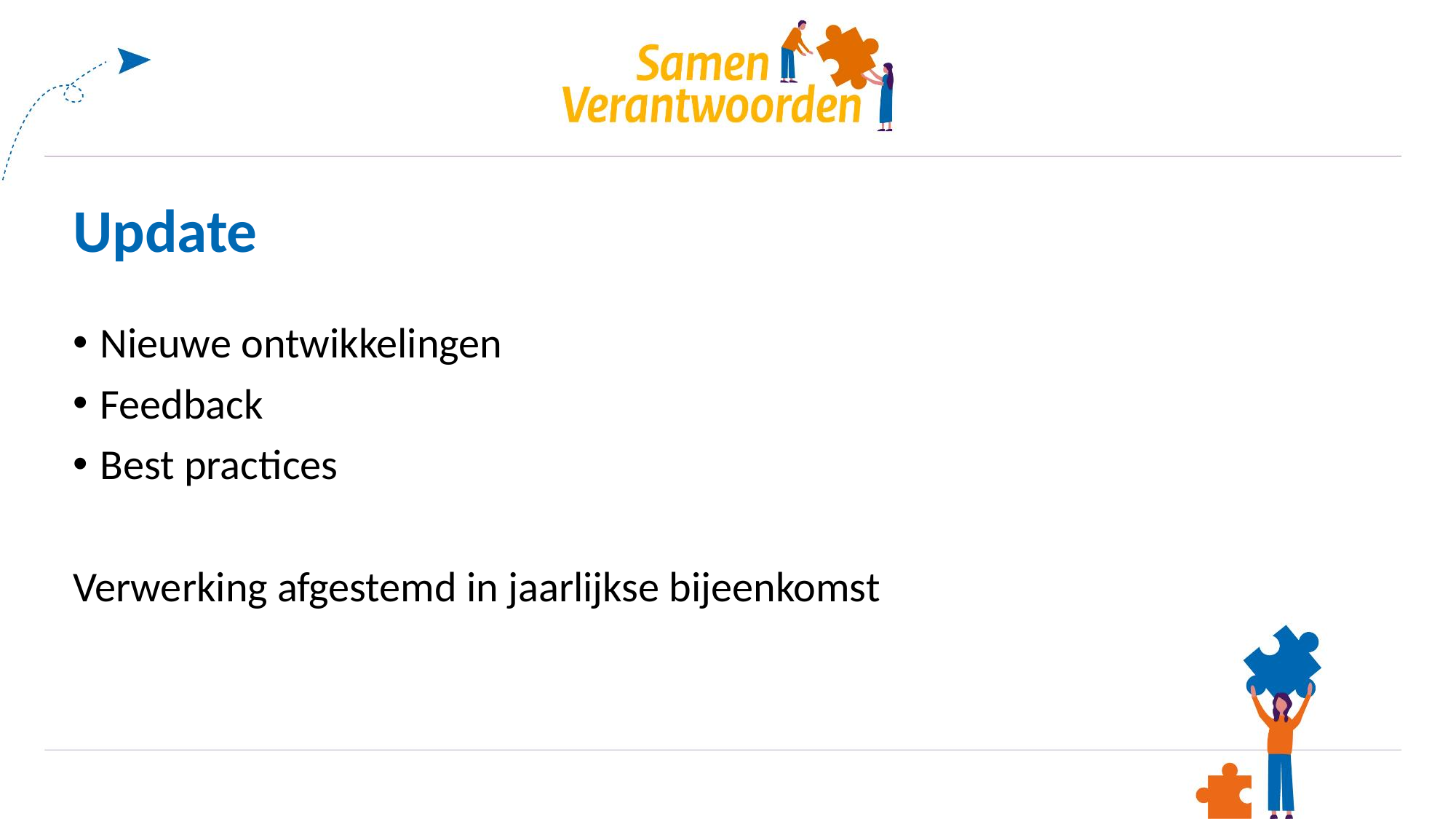

# Update

Nieuwe ontwikkelingen
Feedback
Best practices

Verwerking afgestemd in jaarlijkse bijeenkomst